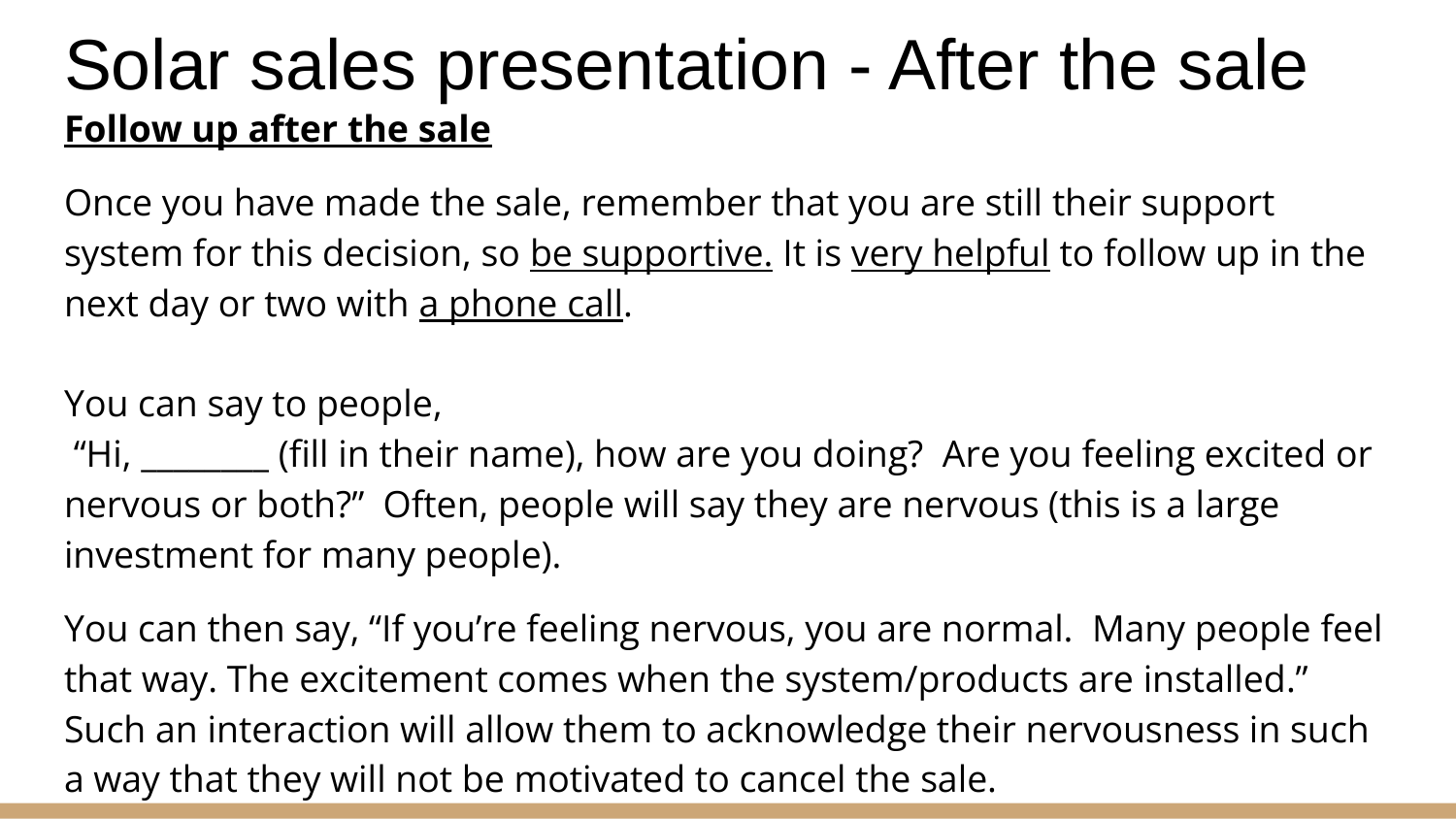

# Solar sales presentation - After the sale
Follow up after the sale
Once you have made the sale, remember that you are still their support system for this decision, so be supportive. It is very helpful to follow up in the next day or two with a phone call.
You can say to people,
 “Hi, ________ (fill in their name), how are you doing?  Are you feeling excited or nervous or both?”  Often, people will say they are nervous (this is a large investment for many people).
You can then say, “If you’re feeling nervous, you are normal.  Many people feel that way. The excitement comes when the system/products are installed.”  Such an interaction will allow them to acknowledge their nervousness in such a way that they will not be motivated to cancel the sale.